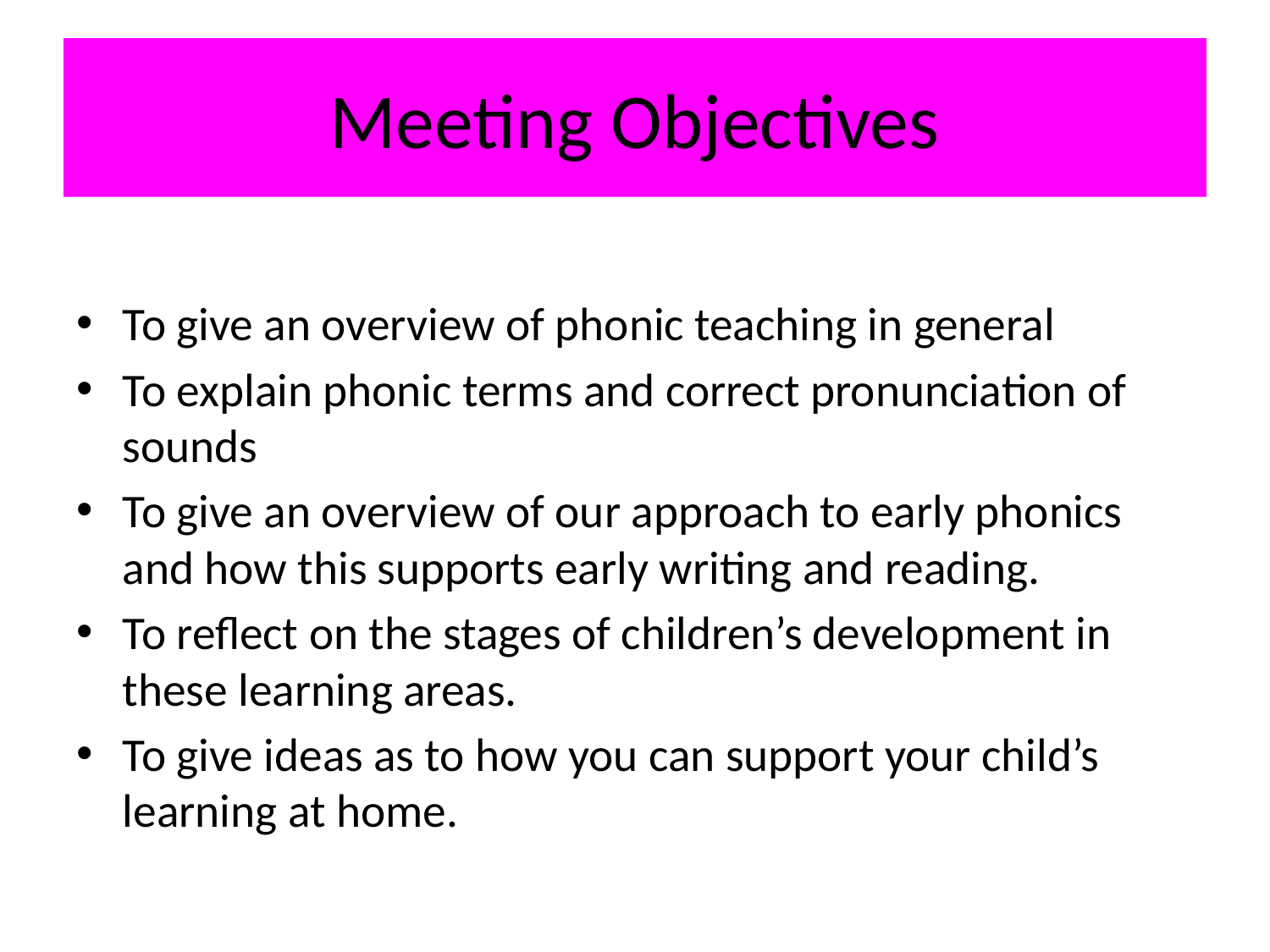

# Meeting Objectives

To give an overview of phonic teaching in general
To explain phonic terms and correct pronunciation of sounds
To give an overview of our approach to early phonics and how this supports early writing and reading.
To reflect on the stages of children’s development in these learning areas.
To give ideas as to how you can support your child’s learning at home.